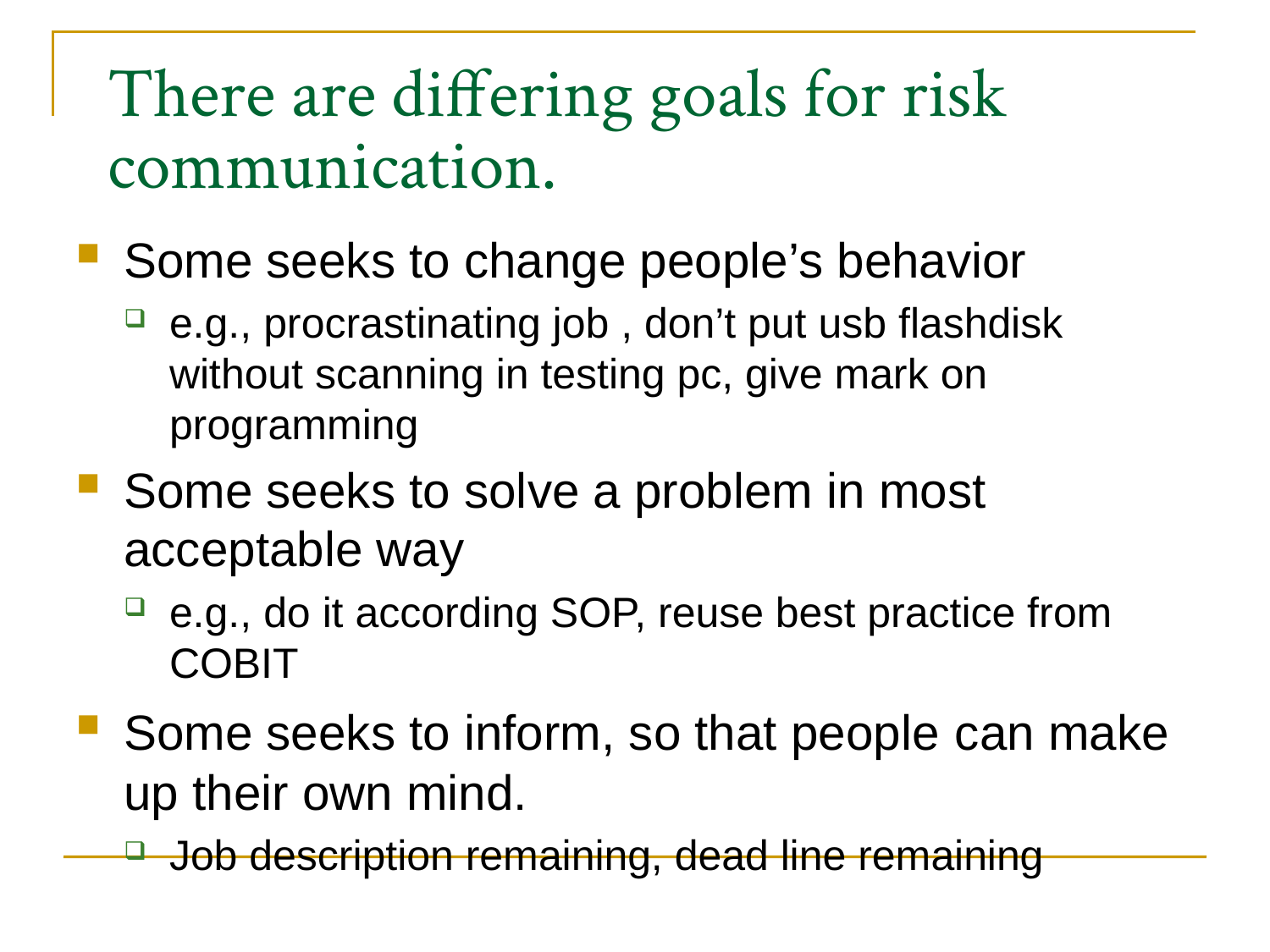

# There are differing goals for risk communication.
Some seeks to change people’s behavior
e.g., procrastinating job , don’t put usb flashdisk without scanning in testing pc, give mark on programming
Some seeks to solve a problem in most acceptable way
e.g., do it according SOP, reuse best practice from COBIT
Some seeks to inform, so that people can make up their own mind.
Job description remaining, dead line remaining